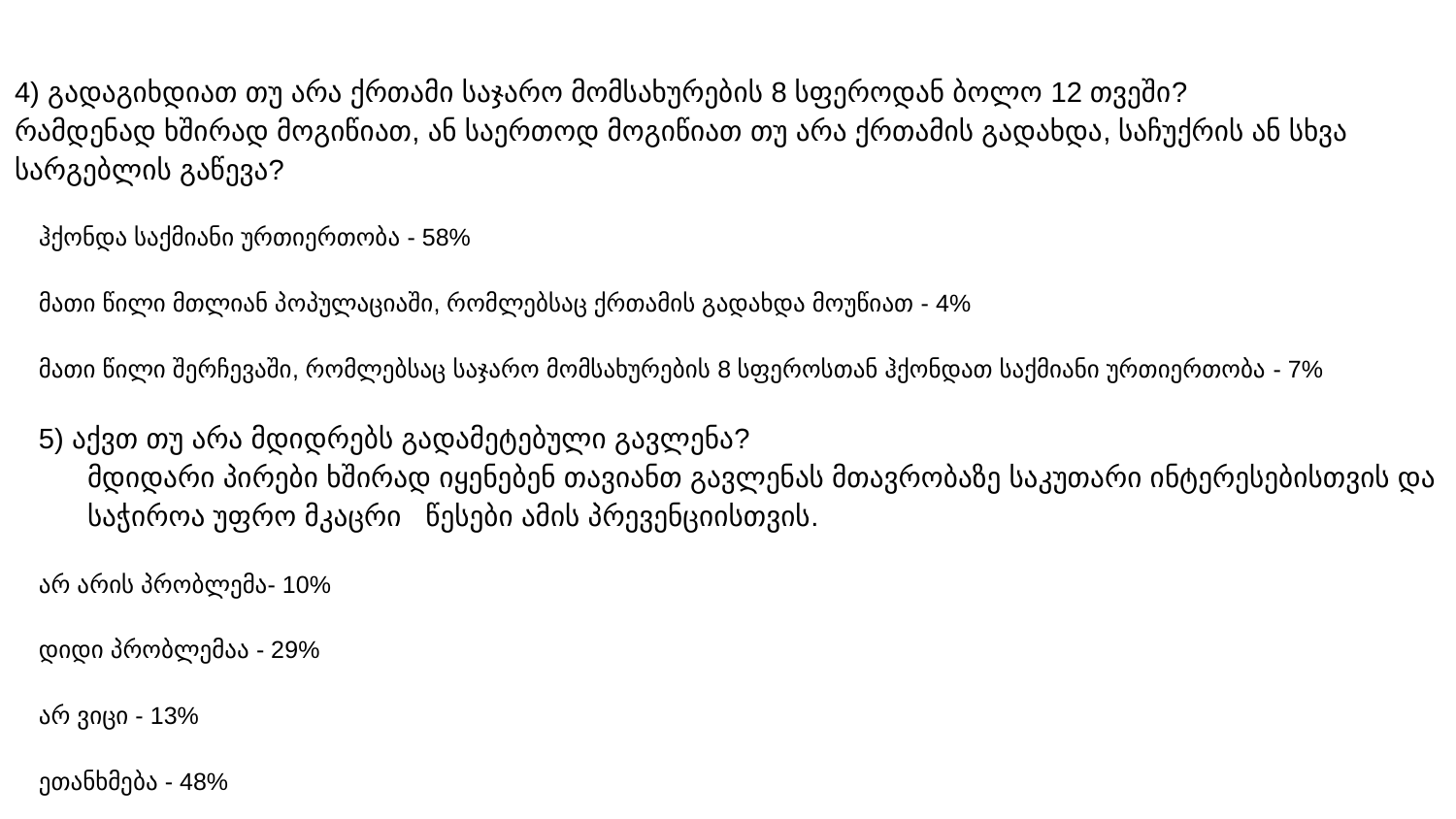

4) გადაგიხდიათ თუ არა ქრთამი საჯარო მომსახურების 8 სფეროდან ბოლო 12 თვეში?
რამდენად ხშირად მოგიწიათ, ან საერთოდ მოგიწიათ თუ არა ქრთამის გადახდა, საჩუქრის ან სხვა   სარგებლის გაწევა?
ჰქონდა საქმიანი ურთიერთობა - 58%
მათი წილი მთლიან პოპულაციაში, რომლებსაც ქრთამის გადახდა მოუწიათ - 4%
მათი წილი შერჩევაში, რომლებსაც საჯარო მომსახურების 8 სფეროსთან ჰქონდათ საქმიანი ურთიერთობა - 7%
5) აქვთ თუ არა მდიდრებს გადამეტებული გავლენა?
მდიდარი პირები ხშირად იყენებენ თავიანთ გავლენას მთავრობაზე საკუთარი ინტერესებისთვის და საჭიროა უფრო მკაცრი   წესები ამის პრევენციისთვის.
არ არის პრობლემა- 10%
დიდი პრობლემაა - 29%
არ ვიცი - 13%
ეთანხმება - 48%